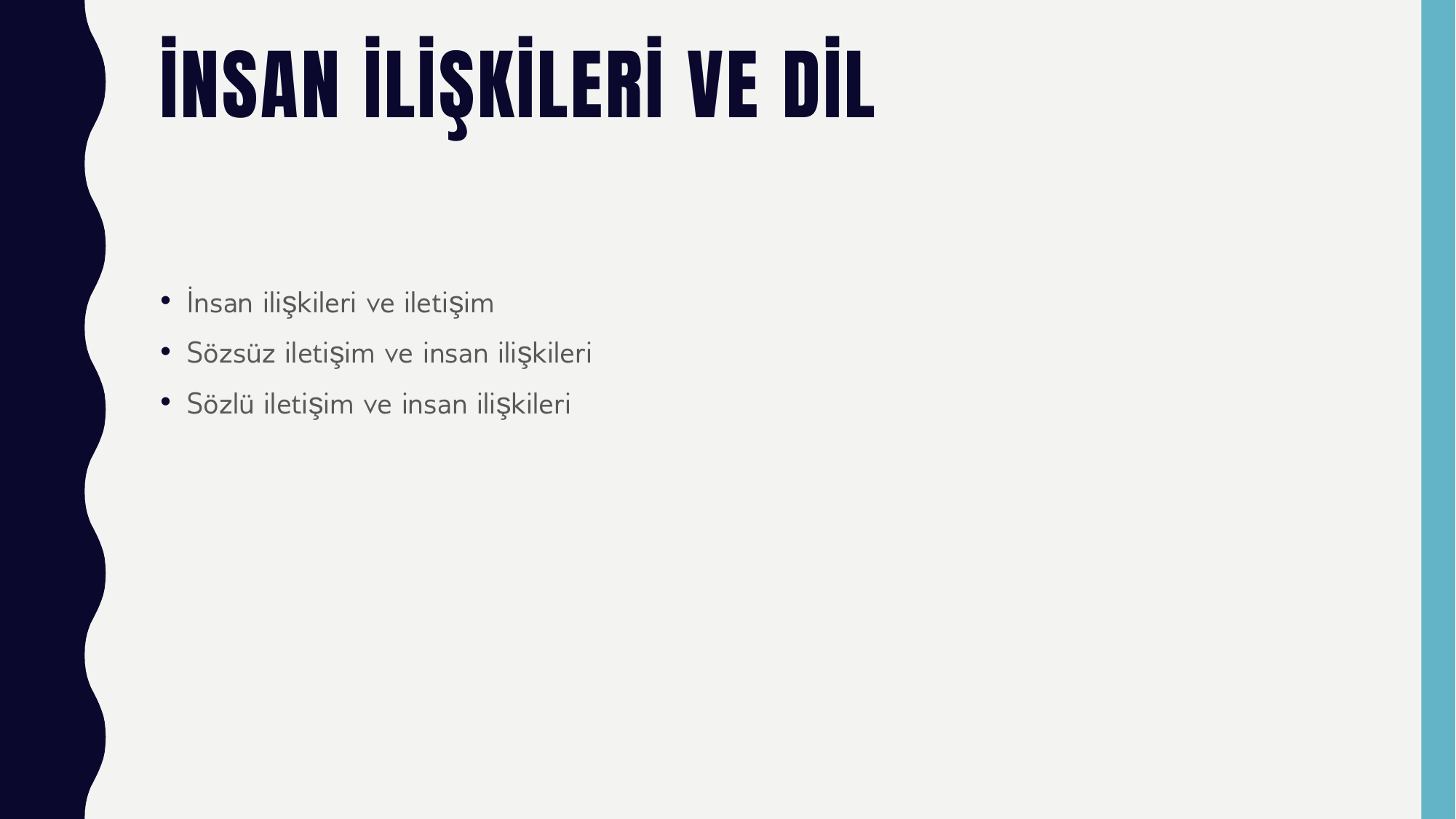

# İnsan ilişkileri ve dil
İnsan ilişkileri ve iletişim
Sözsüz iletişim ve insan ilişkileri
Sözlü iletişim ve insan ilişkileri